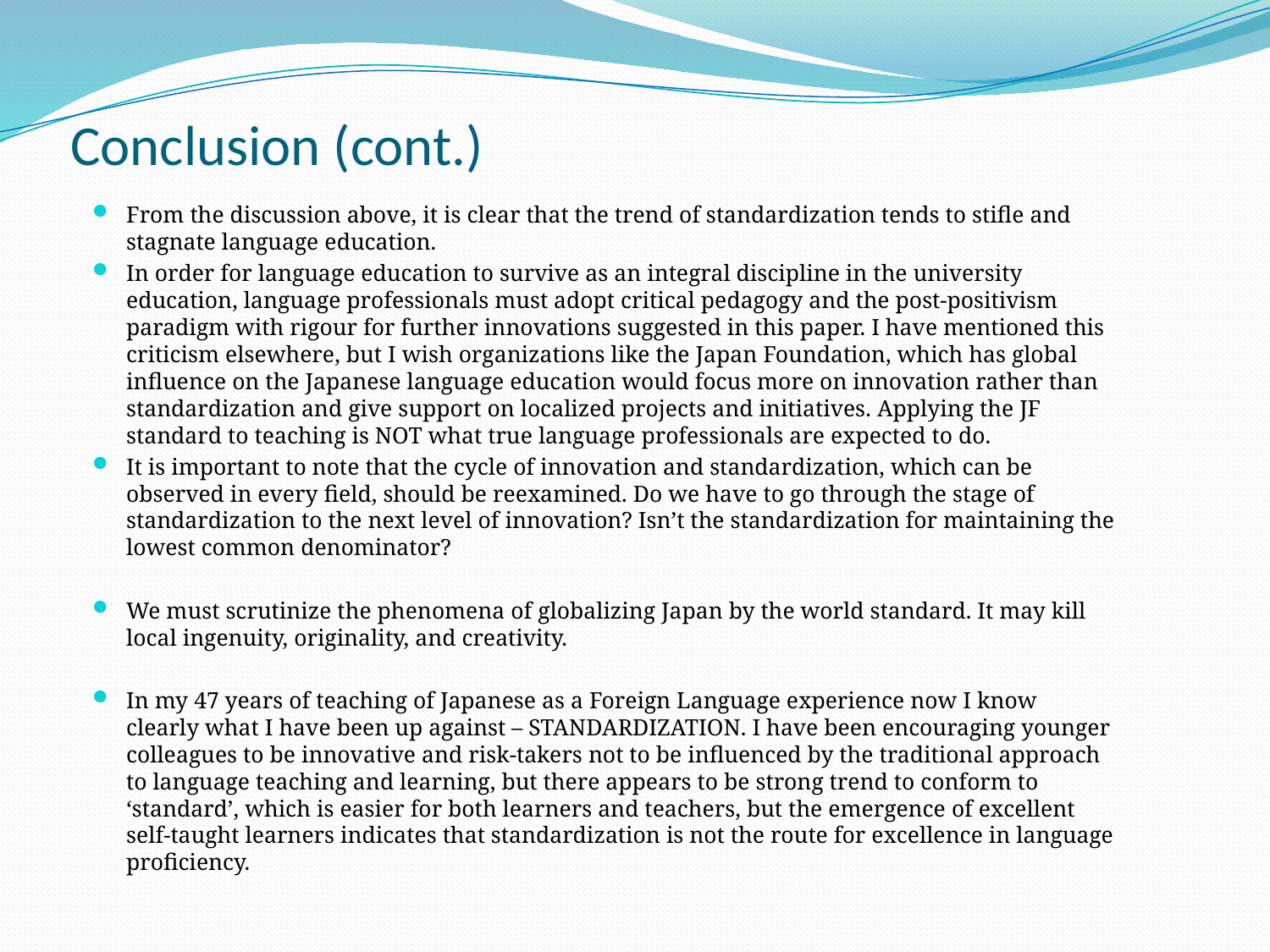

# Conclusion (cont.)
From the discussion above, it is clear that the trend of standardization tends to stifle and stagnate language education.
In order for language education to survive as an integral discipline in the university education, language professionals must adopt critical pedagogy and the post-positivism paradigm with rigour for further innovations suggested in this paper. I have mentioned this criticism elsewhere, but I wish organizations like the Japan Foundation, which has global influence on the Japanese language education would focus more on innovation rather than standardization and give support on localized projects and initiatives. Applying the JF standard to teaching is NOT what true language professionals are expected to do.
It is important to note that the cycle of innovation and standardization, which can be observed in every field, should be reexamined. Do we have to go through the stage of standardization to the next level of innovation? Isn’t the standardization for maintaining the lowest common denominator?

We must scrutinize the phenomena of globalizing Japan by the world standard. It may kill local ingenuity, originality, and creativity.

In my 47 years of teaching of Japanese as a Foreign Language experience now I know clearly what I have been up against – STANDARDIZATION. I have been encouraging younger colleagues to be innovative and risk-takers not to be influenced by the traditional approach to language teaching and learning, but there appears to be strong trend to conform to ‘standard’, which is easier for both learners and teachers, but the emergence of excellent self-taught learners indicates that standardization is not the route for excellence in language proficiency.